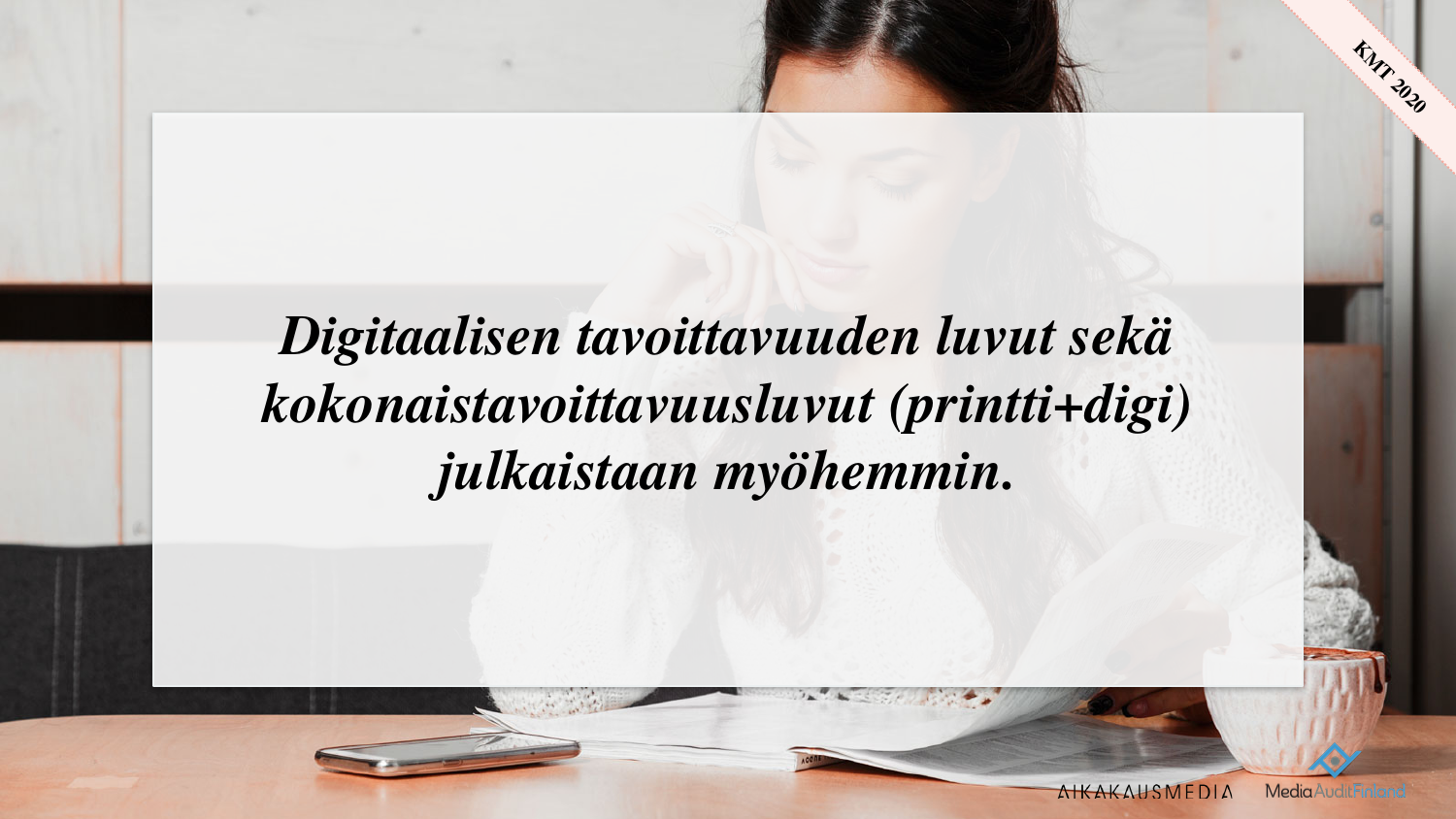

Digitaalisen tavoittavuuden luvut sekä kokonaistavoittavuusluvut (printti+digi) julkaistaan myöhemmin.